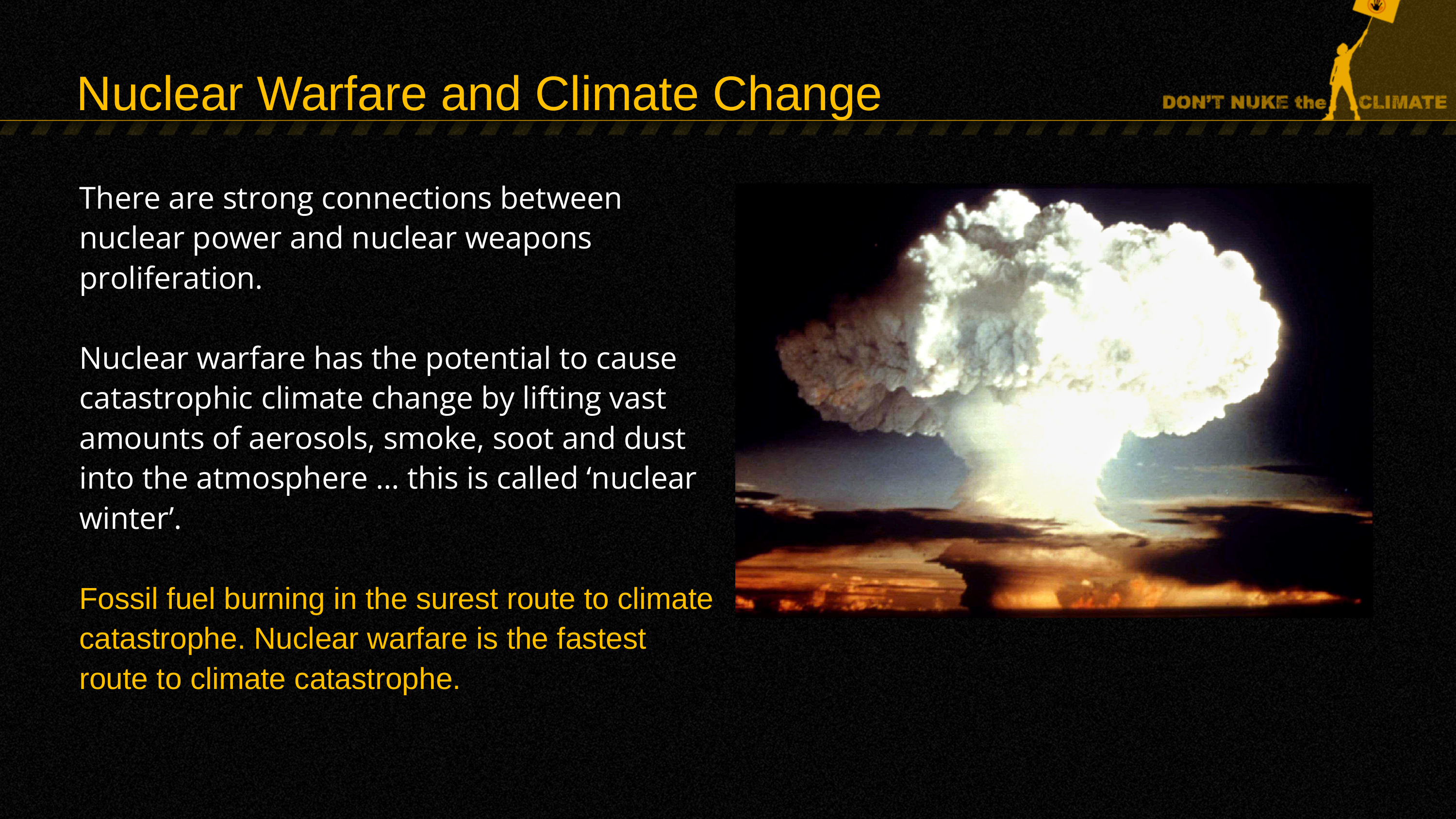

Nuclear Warfare and Climate Change
There are strong connections between nuclear power and nuclear weapons proliferation.

Nuclear warfare has the potential to cause catastrophic climate change by lifting vast amounts of aerosols, smoke, soot and dust into the atmosphere … this is called ‘nuclear winter’.

Fossil fuel burning in the surest route to climate catastrophe. Nuclear warfare is the fastest route to climate catastrophe.